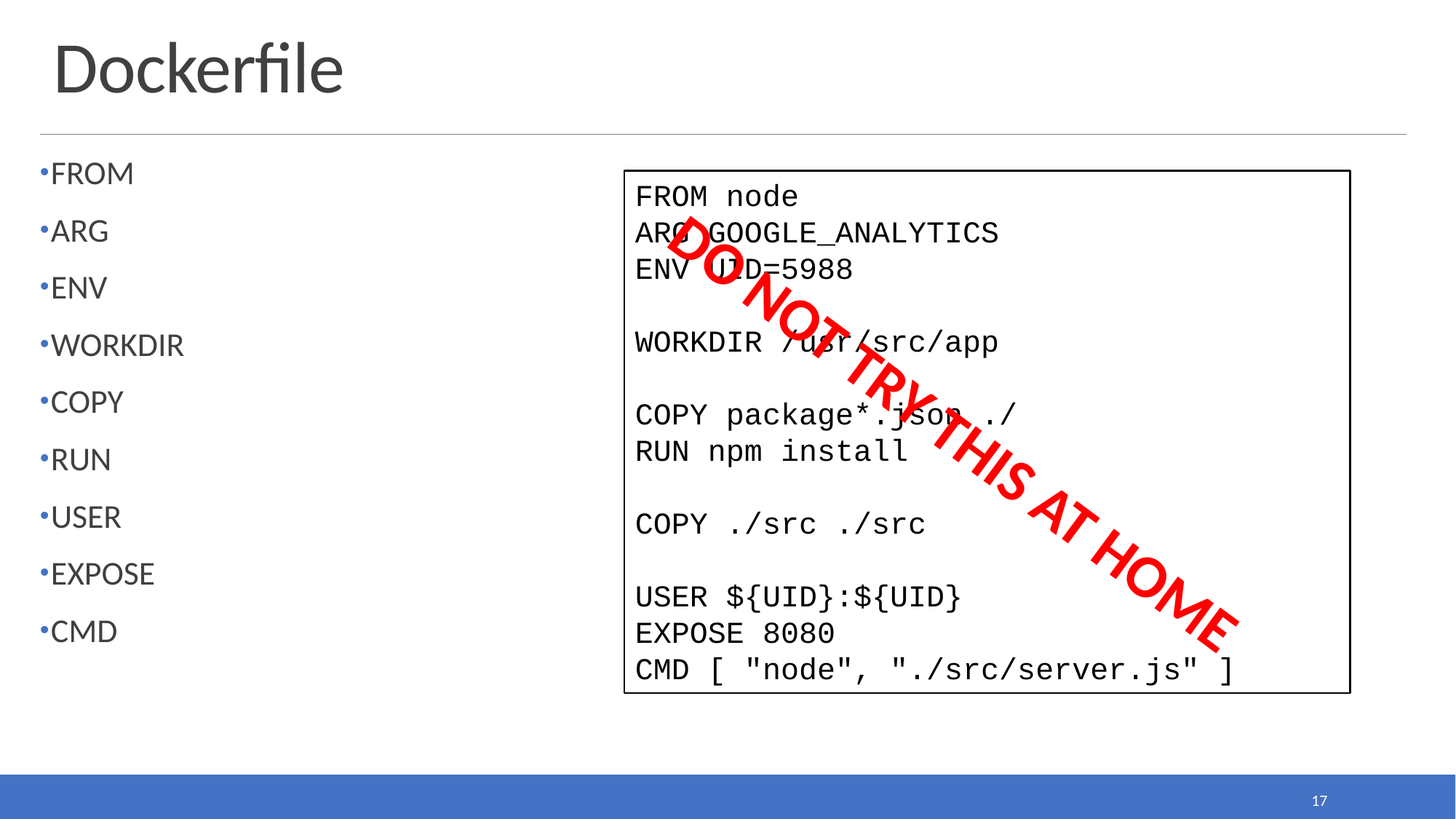

# Dockerfile
FROM
ARG
ENV
WORKDIR
COPY
RUN
USER
EXPOSE
CMD

FROM node
ARG GOOGLE_ANALYTICS
ENV UID=5988

WORKDIR /usr/src/app

COPY package*.json ./
RUN npm install

COPY ./src ./src

USER ${UID}:${UID}
EXPOSE 8080
CMD [ "node", "./src/server.js" ]
DO NOT TRY THIS AT HOME
17